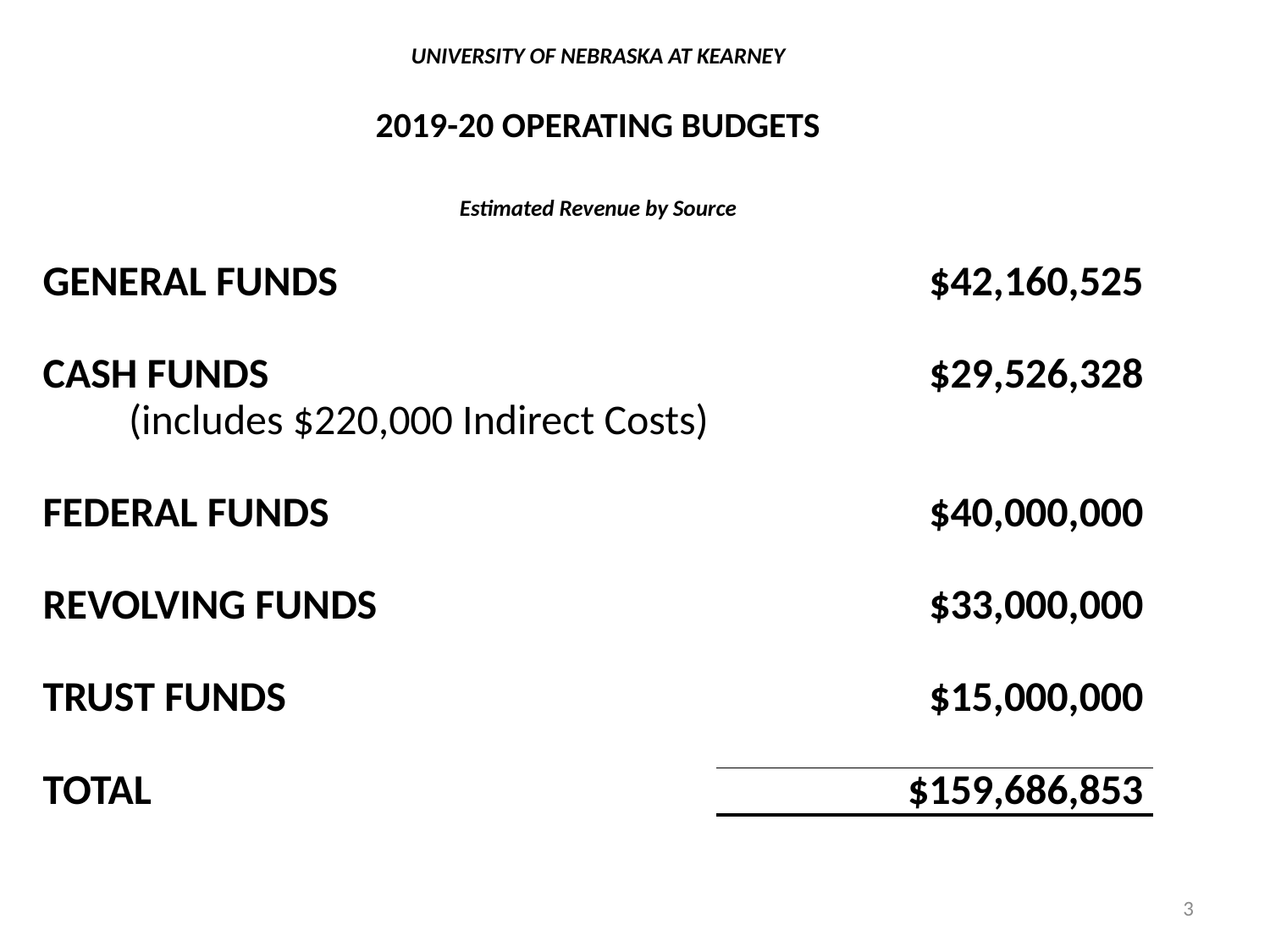

| UNIVERSITY OF NEBRASKA AT KEARNEY |  |  |  |
| --- | --- | --- | --- |
|  |  |  |  |
| 2019-20 OPERATING BUDGETS |  |  |  |
|  |  |  |  |
| Estimated Revenue by Source |  |  |  |
|  |  |  |  |
| GENERAL FUNDS |  | $42,160,525 |  |
|  |  |  |  |
| CASH FUNDS |  | $29,526,328 |  |
| (includes $220,000 Indirect Costs) |  |  |  |
|  |  |  |  |
| FEDERAL FUNDS |  | $40,000,000 |  |
|  |  |  |  |
| REVOLVING FUNDS |  | $33,000,000 |  |
|  |  |  |  |
| TRUST FUNDS |  | $15,000,000 |  |
|  |  |  |  |
| TOTAL |  | $159,686,853 |  |
|  |  |  |  |
3